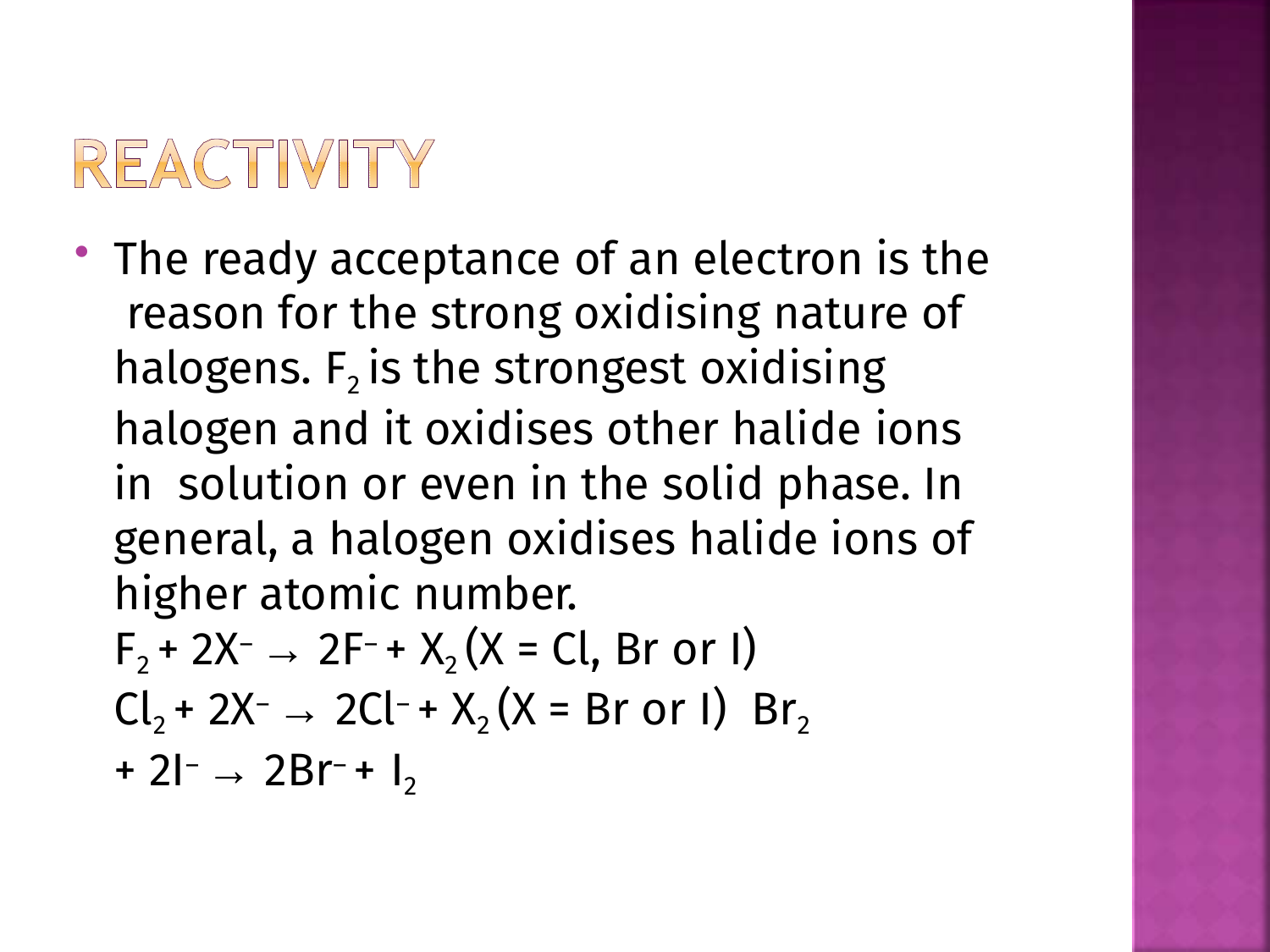

The ready acceptance of an electron is the  reason for the strong oxidising nature of  halogens. F2 is the strongest oxidising  halogen and it oxidises other halide ions in  solution or even in the solid phase. In  general, a halogen oxidises halide ions of  higher atomic number.
F2 + 2X– → 2F– + X2 (X = Cl, Br or I)  Cl2 + 2X– → 2Cl– + X2 (X = Br or I)  Br2 + 2I– → 2Br– + I2